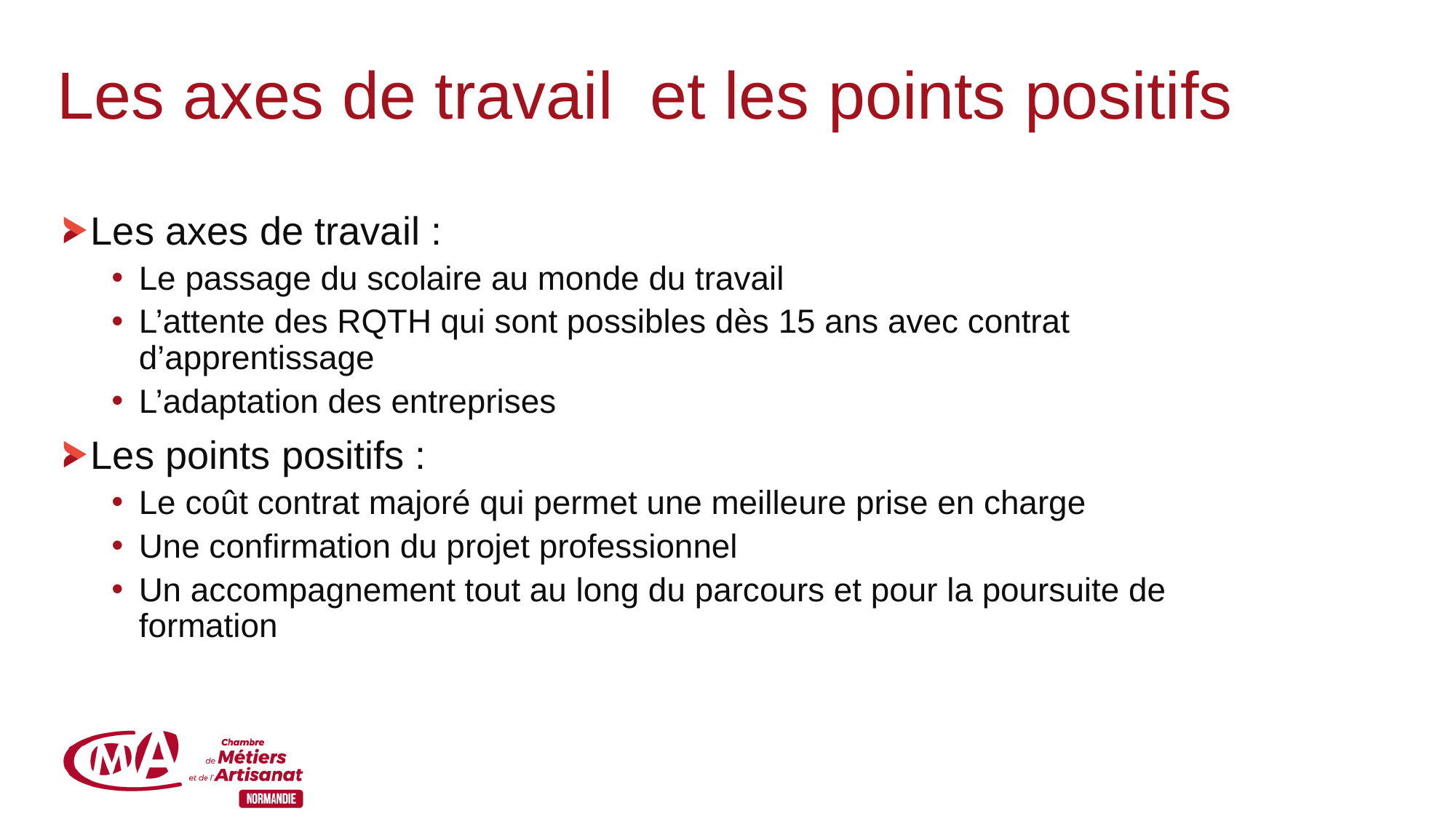

# Les axes de travail  et les points positifs
Les axes de travail :
Le passage du scolaire au monde du travail
L’attente des RQTH qui sont possibles dès 15 ans avec contrat d’apprentissage
L’adaptation des entreprises
Les points positifs :
Le coût contrat majoré qui permet une meilleure prise en charge
Une confirmation du projet professionnel
Un accompagnement tout au long du parcours et pour la poursuite de formation